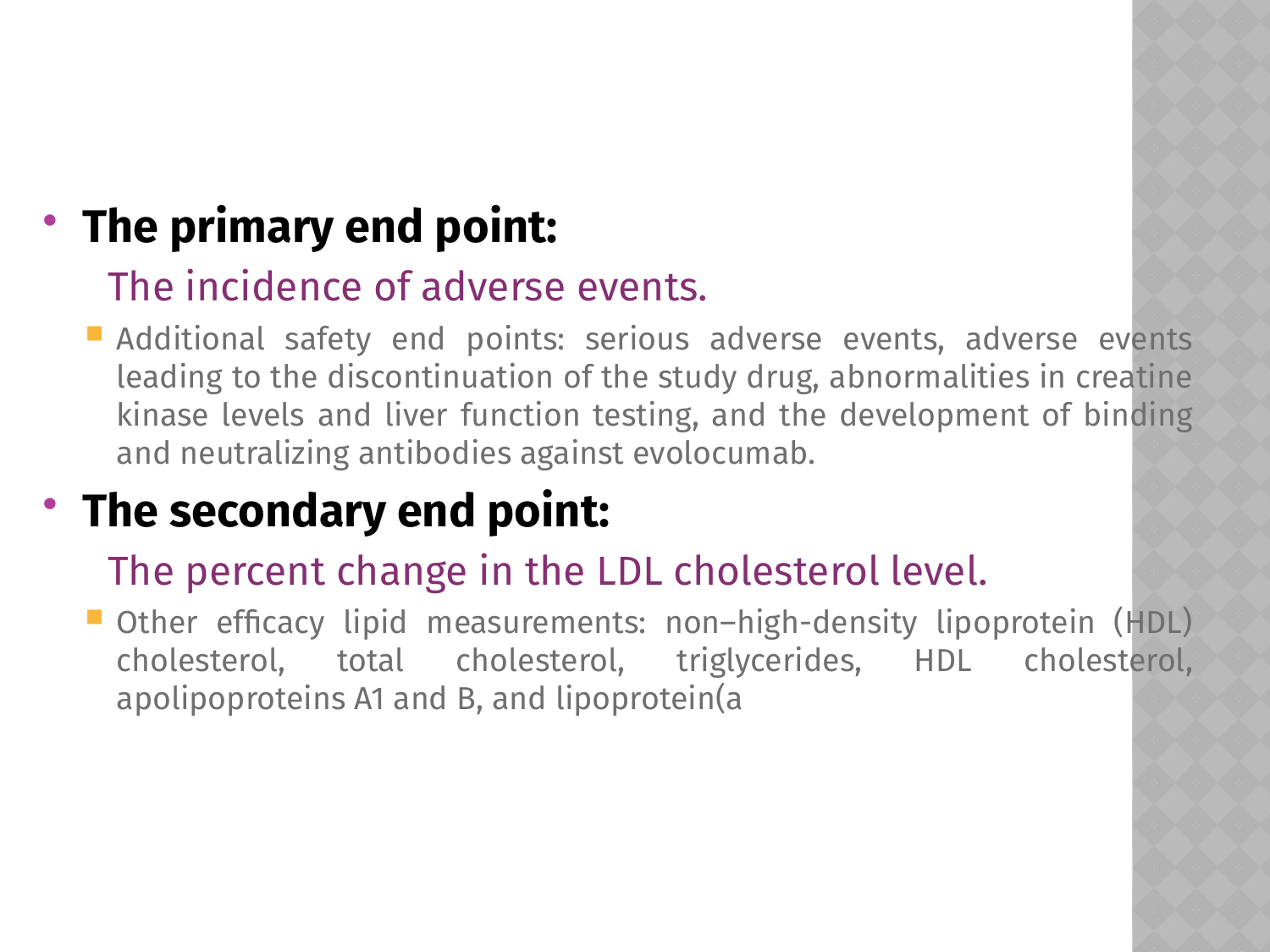

#
The primary end point:
The incidence of adverse events.
Additional safety end points: serious adverse events, adverse events leading to the discontinuation of the study drug, abnormalities in creatine kinase levels and liver function testing, and the development of binding and neutralizing antibodies against evolocumab.
The secondary end point:
The percent change in the LDL cholesterol level.
Other efficacy lipid measurements: non–high-density lipoprotein (HDL) cholesterol, total cholesterol, triglycerides, HDL cholesterol, apolipoproteins A1 and B, and lipoprotein(a